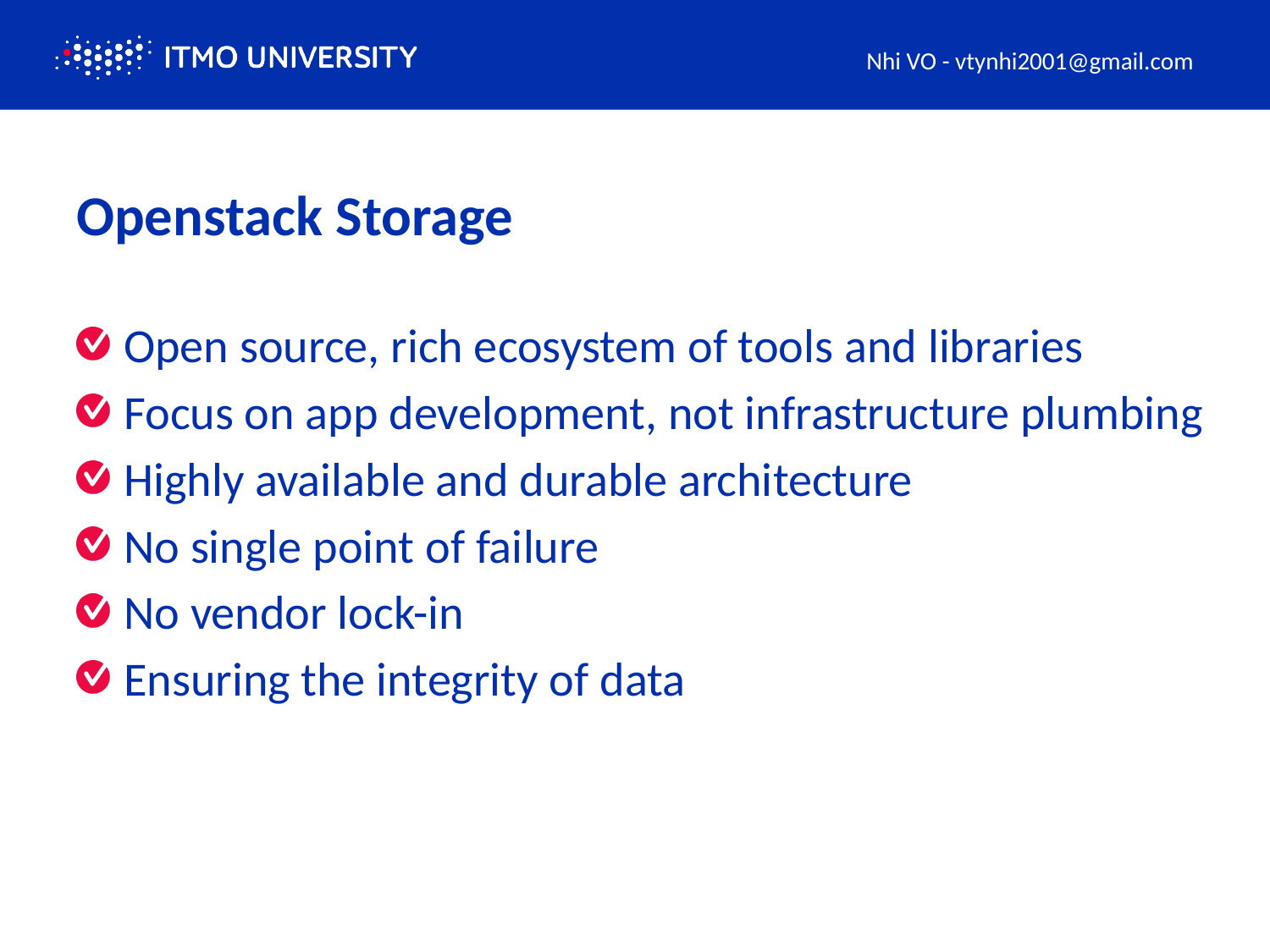

Nhi VO - vtynhi2001@gmail.com
Openstack Storage
Open source, rich ecosystem of tools and libraries
Focus on app development, not infrastructure plumbing
Highly available and durable architecture
No single point of failure
No vendor lock-in
Ensuring the integrity of data